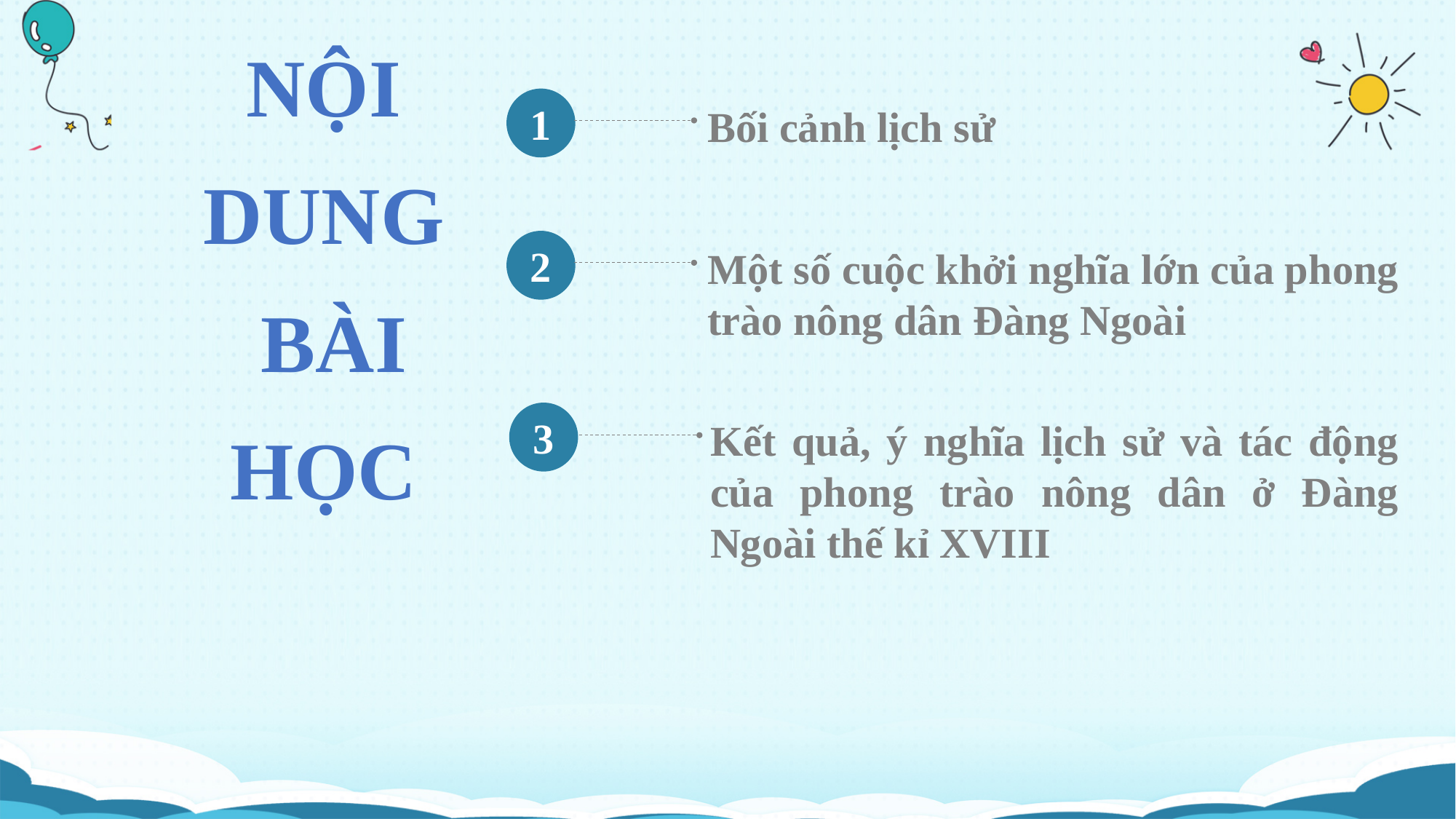

NỘI DUNG  BÀI HỌC
1
Bối cảnh lịch sử
2
Một số cuộc khởi nghĩa lớn của phong trào nông dân Đàng Ngoài
3
Kết quả, ý nghĩa lịch sử và tác động của phong trào nông dân ở Đàng Ngoài thế kỉ XVIII